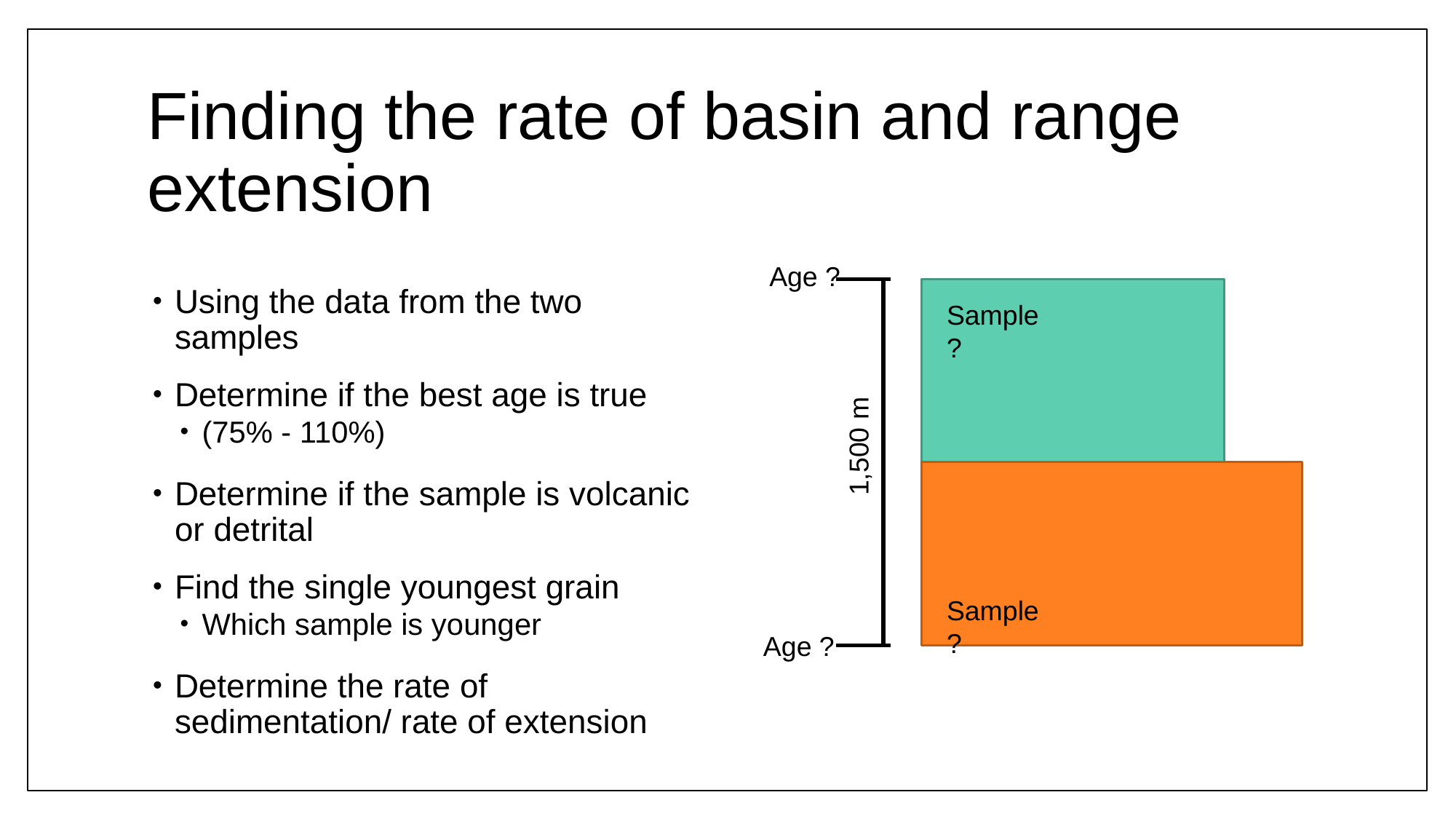

# Finding the rate of basin and range extension
Age ?
Using the data from the two samples
Determine if the best age is true
(75% - 110%)
Determine if the sample is volcanic or detrital
Find the single youngest grain
Which sample is younger
Determine the rate of sedimentation/ rate of extension

Sample ?
1,500 m

Sample ?
Age ?